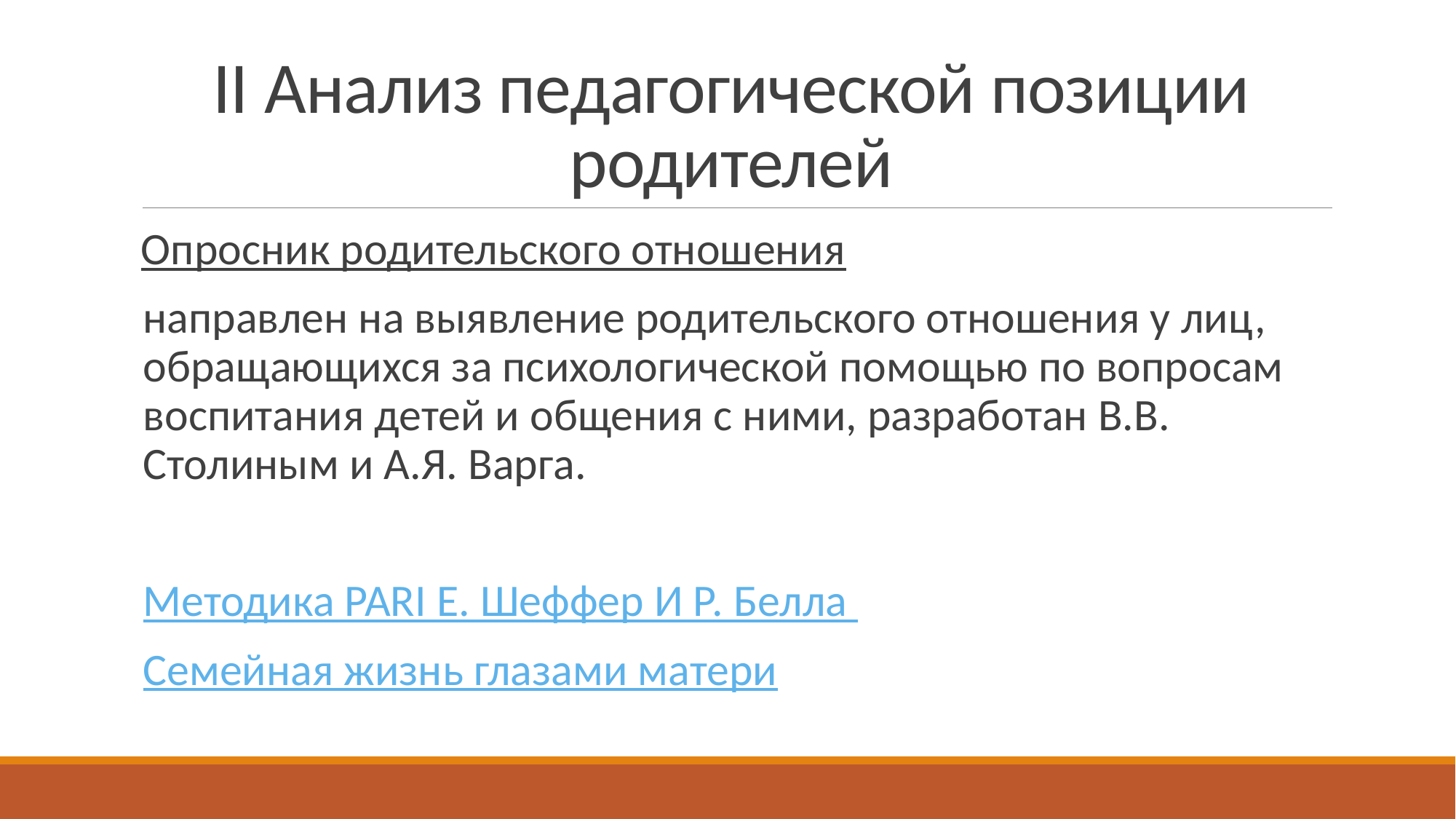

# II Анализ педагогической позиции родителей
Опросник родительского отношения
направлен на выявление родительского отношения у лиц, обращающихся за психологической помощью по вопросам воспитания детей и общения с ними, разработан В.В. Столиным и А.Я. Варга.

Методика PARI Е. Шеффер И Р. Белла
Семейная жизнь глазами матери